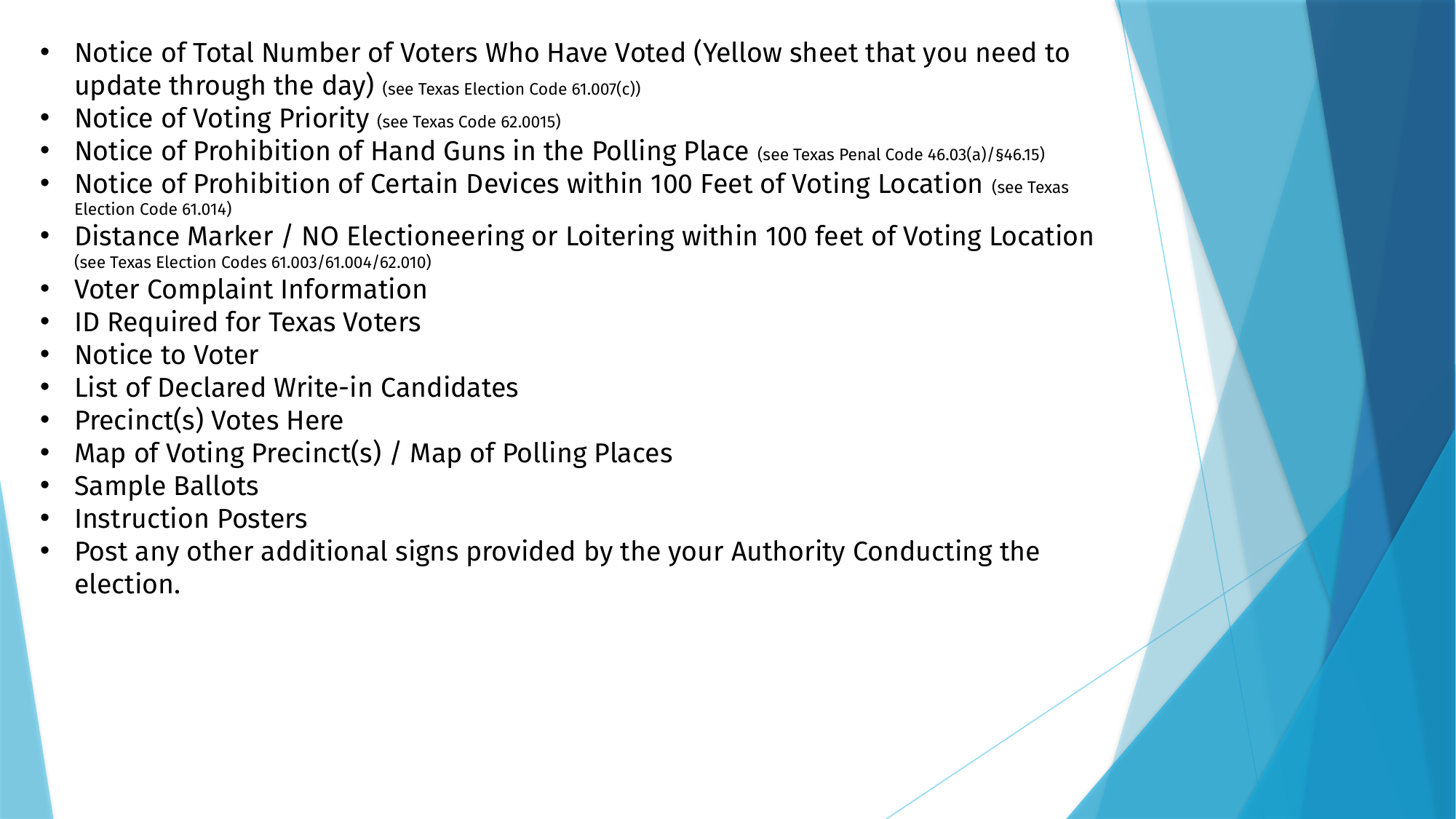

Notice of Total Number of Voters Who Have Voted (Yellow sheet that you need to update through the day) (see Texas Election Code 61.007(c))
Notice of Voting Priority (see Texas Code 62.0015)
Notice of Prohibition of Hand Guns in the Polling Place (see Texas Penal Code 46.03(a)/§46.15)
Notice of Prohibition of Certain Devices within 100 Feet of Voting Location (see Texas Election Code 61.014)
Distance Marker / NO Electioneering or Loitering within 100 feet of Voting Location (see Texas Election Codes 61.003/61.004/62.010)
Voter Complaint Information
ID Required for Texas Voters
Notice to Voter
List of Declared Write-in Candidates
Precinct(s) Votes Here
Map of Voting Precinct(s) / Map of Polling Places
Sample Ballots
Instruction Posters
Post any other additional signs provided by the your Authority Conducting the election.